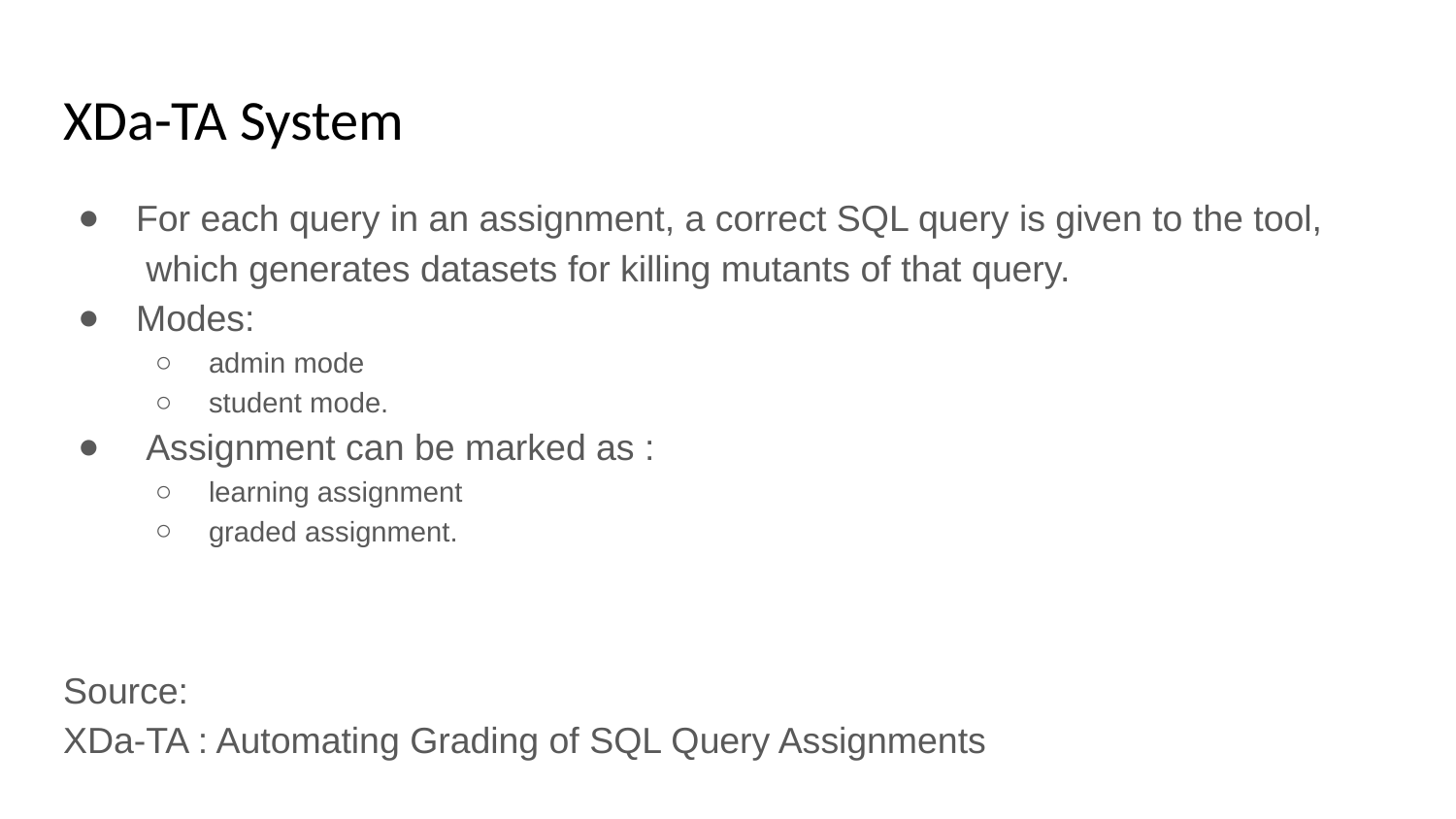

# XDa-TA System
For each query in an assignment, a correct SQL query is given to the tool,  which generates datasets for killing mutants of that query.
Modes:
admin mode
student mode.
Assignment can be marked as :
learning assignment
graded assignment.
Source:
XDa-TA : Automating Grading of SQL Query Assignments